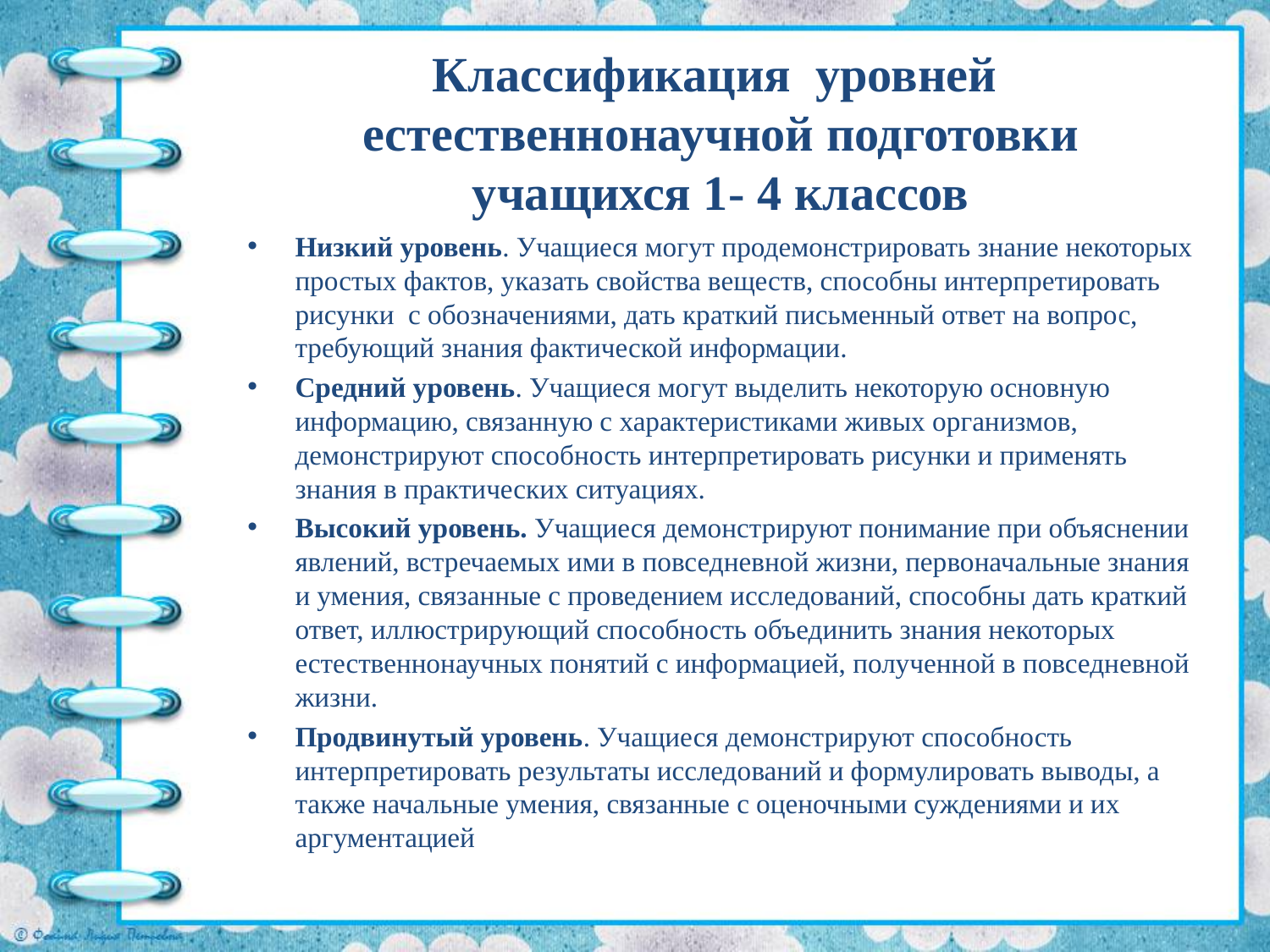

# Классификация  уровней  естественнонаучной подготовки учащихся 1- 4 классов
Низкий уровень. Учащиеся могут продемонстрировать знание некоторых простых фактов, указать свойства веществ, способны интерпретировать рисунки  с обозначениями, дать краткий письменный ответ на вопрос, требующий знания фактической информации.
Средний уровень. Учащиеся могут выделить некоторую основную информацию, связанную с характеристиками живых организмов, демонстрируют способность интерпретировать рисунки и применять знания в практических ситуациях.
Высокий уровень. Учащиеся демонстрируют понимание при объяснении явлений, встречаемых ими в повседневной жизни, первоначальные знания и умения, связанные с проведением исследований, способны дать краткий ответ, иллюстрирующий способность объединить знания некоторых естественнонаучных понятий с информацией, полученной в повседневной жизни.
Продвинутый уровень. Учащиеся демонстрируют способность интерпретировать результаты исследований и формулировать выводы, а также начальные умения, связанные с оценочными суждениями и их аргументацией